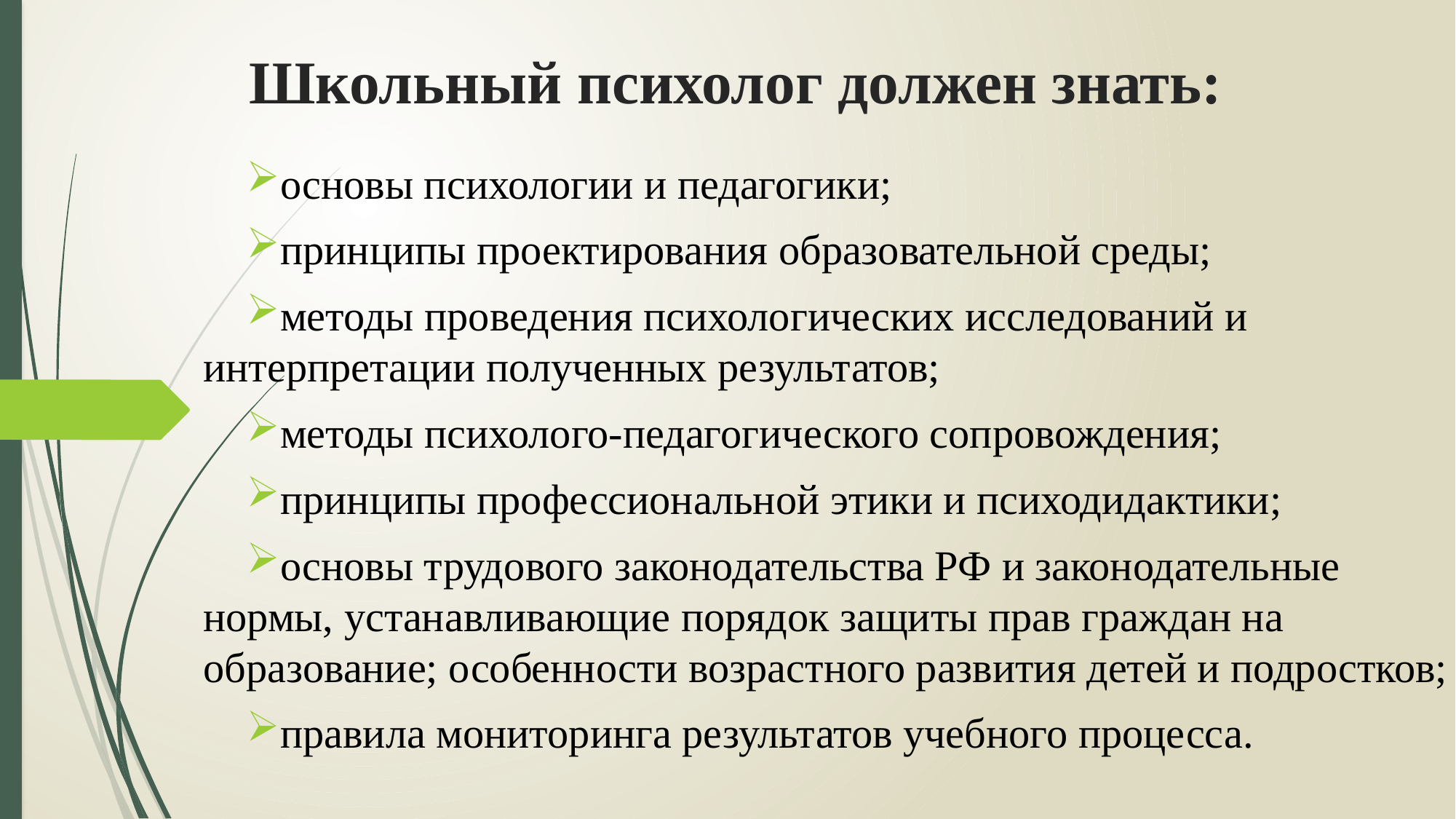

# Школьный психолог должен знать:
основы психологии и педагогики;
принципы проектирования образовательной среды;
методы проведения психологических исследований и интерпретации полученных результатов;
методы психолого-педагогического сопровождения;
принципы профессиональной этики и психодидактики;
основы трудового законодательства РФ и законодательные нормы, устанавливающие порядок защиты прав граждан на образование; особенности возрастного развития детей и подростков;
правила мониторинга результатов учебного процесса.